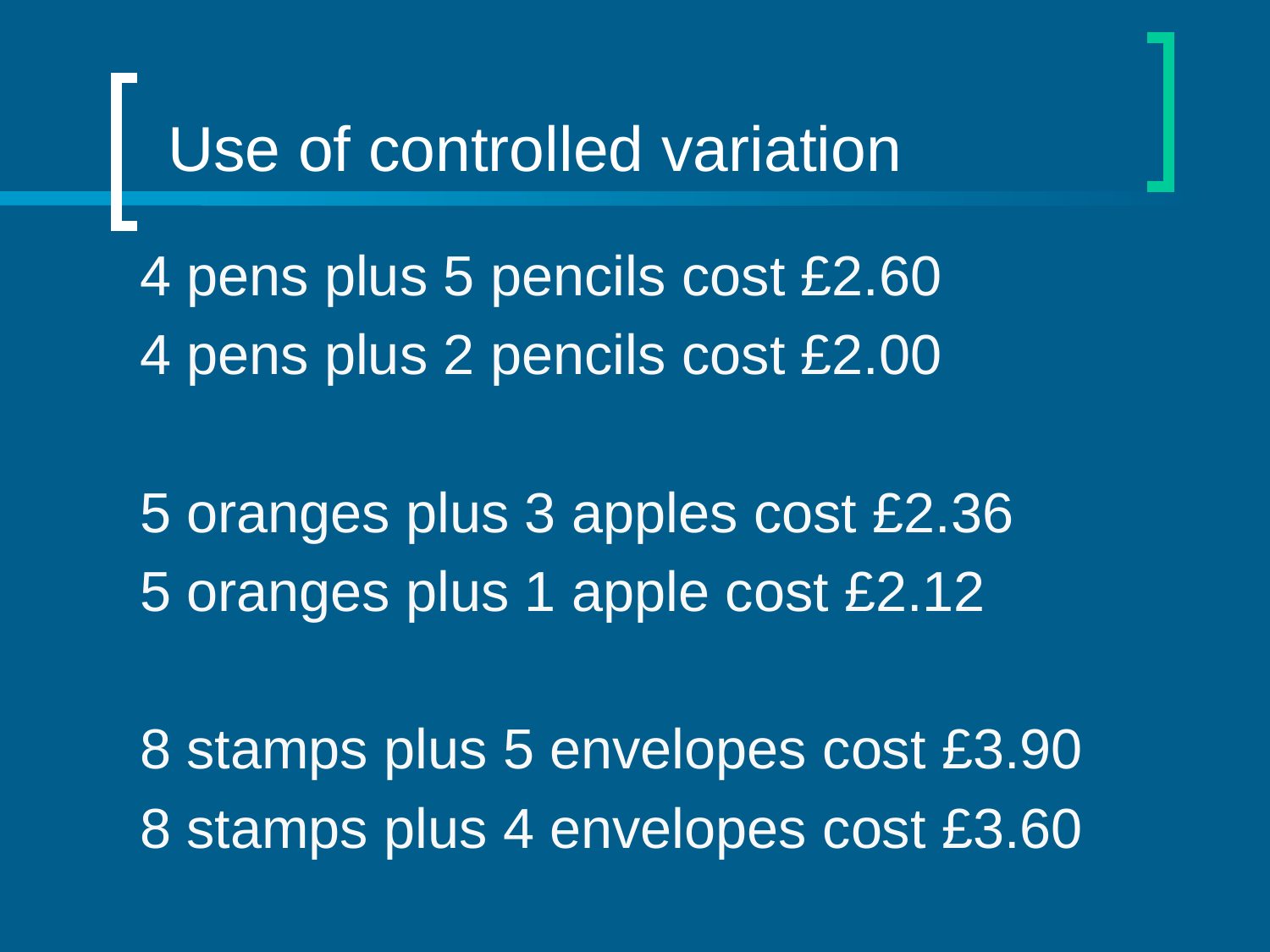

# Use of controlled variation
4 pens plus 5 pencils cost £2.60
4 pens plus 2 pencils cost £2.00

5 oranges plus 3 apples cost £2.36
5 oranges plus 1 apple cost £2.12

8 stamps plus 5 envelopes cost £3.90
8 stamps plus 4 envelopes cost £3.60